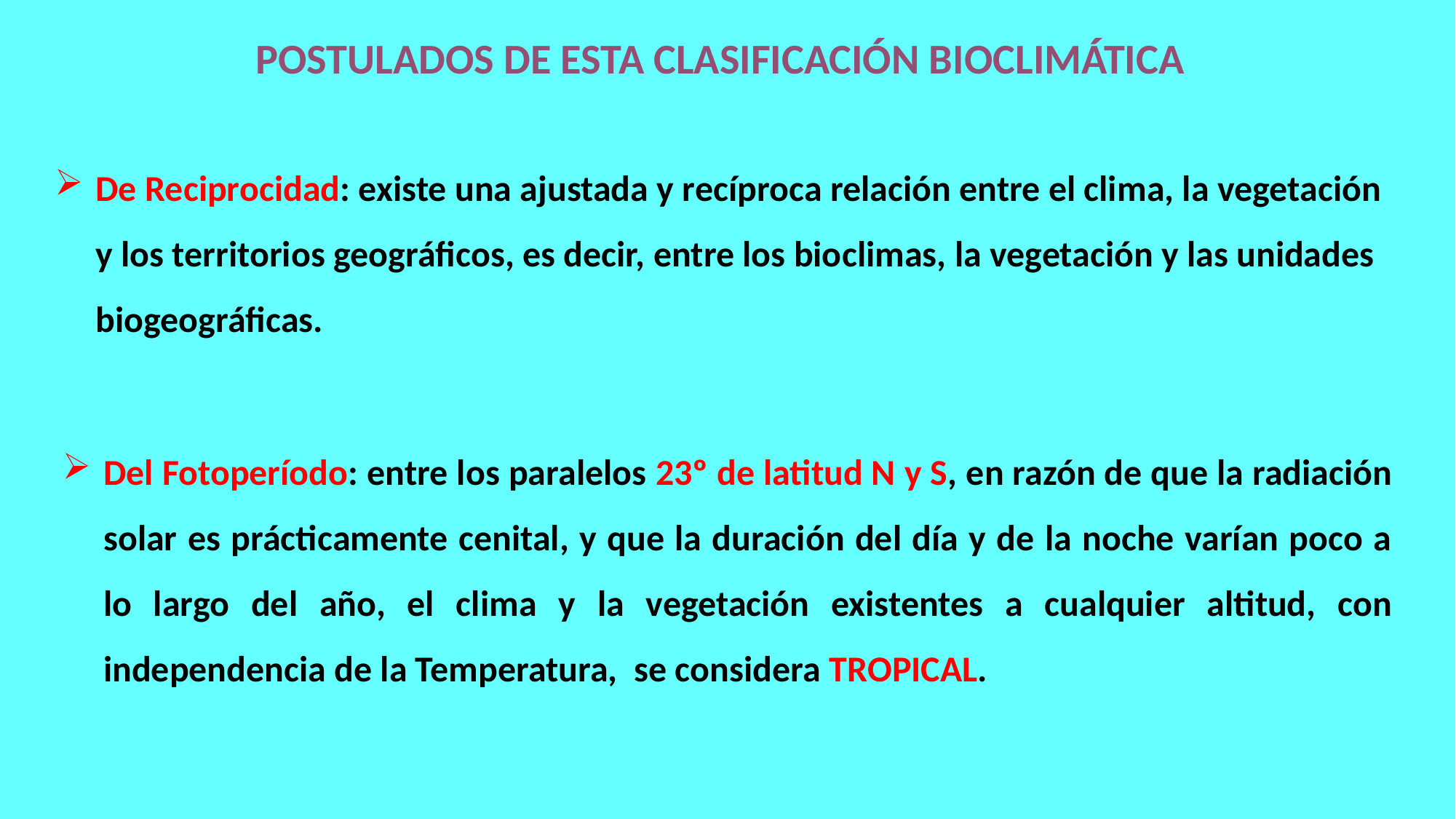

POSTULADOS DE ESTA CLASIFICACIÓN BIOCLIMÁTICA
De Reciprocidad: existe una ajustada y recíproca relación entre el clima, la vegetación y los territorios geográficos, es decir, entre los bioclimas, la vegetación y las unidades biogeográficas.
Del Fotoperíodo: entre los paralelos 23º de latitud N y S, en razón de que la radiación solar es prácticamente cenital, y que la duración del día y de la noche varían poco a lo largo del año, el clima y la vegetación existentes a cualquier altitud, con independencia de la Temperatura,  se considera TROPICAL.